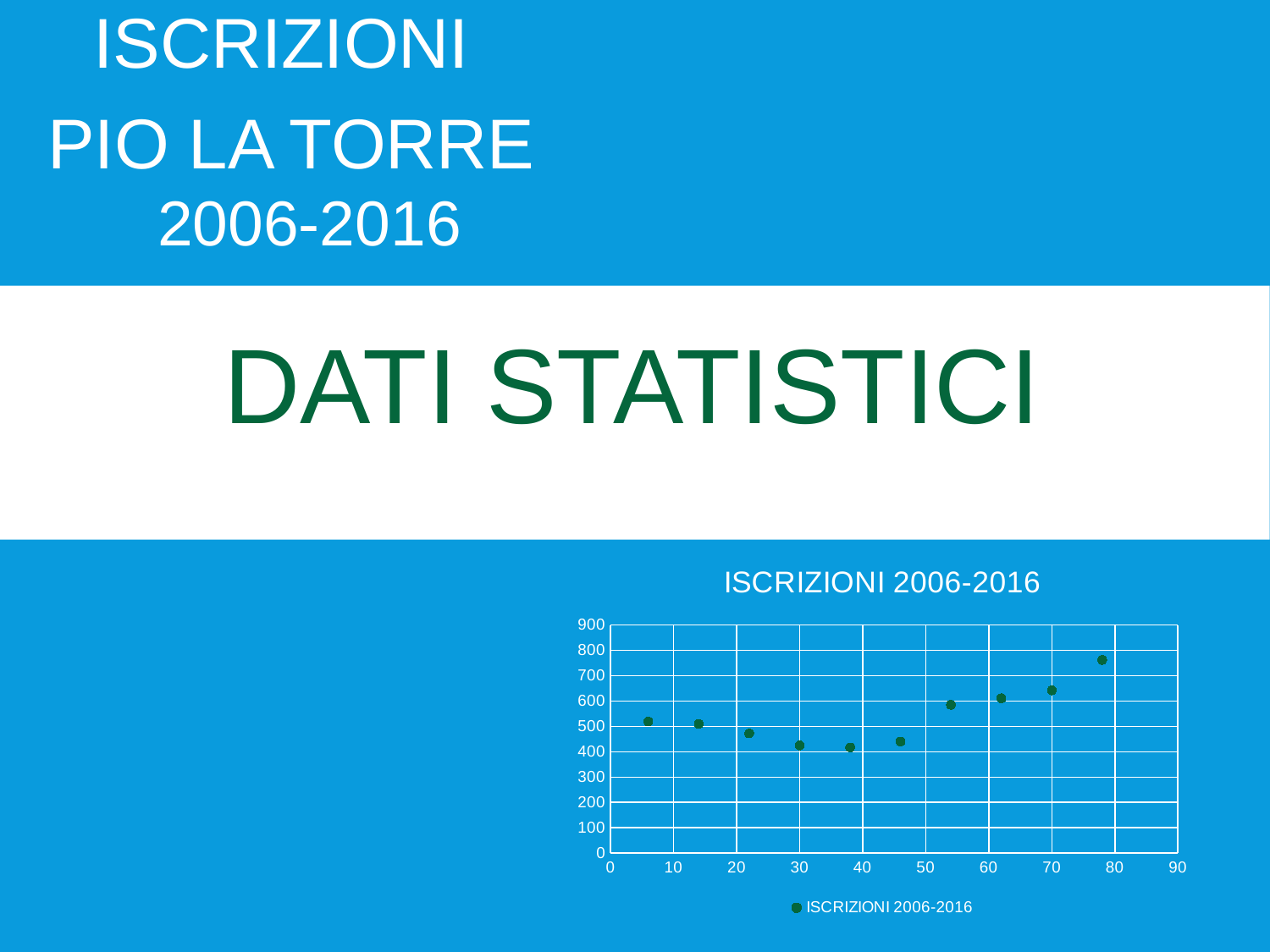

ISCRIZIONI
PIO LA TORRE
2006-2016
# DATI STATISTICI

### Chart:

| Category |  |
|---|---|